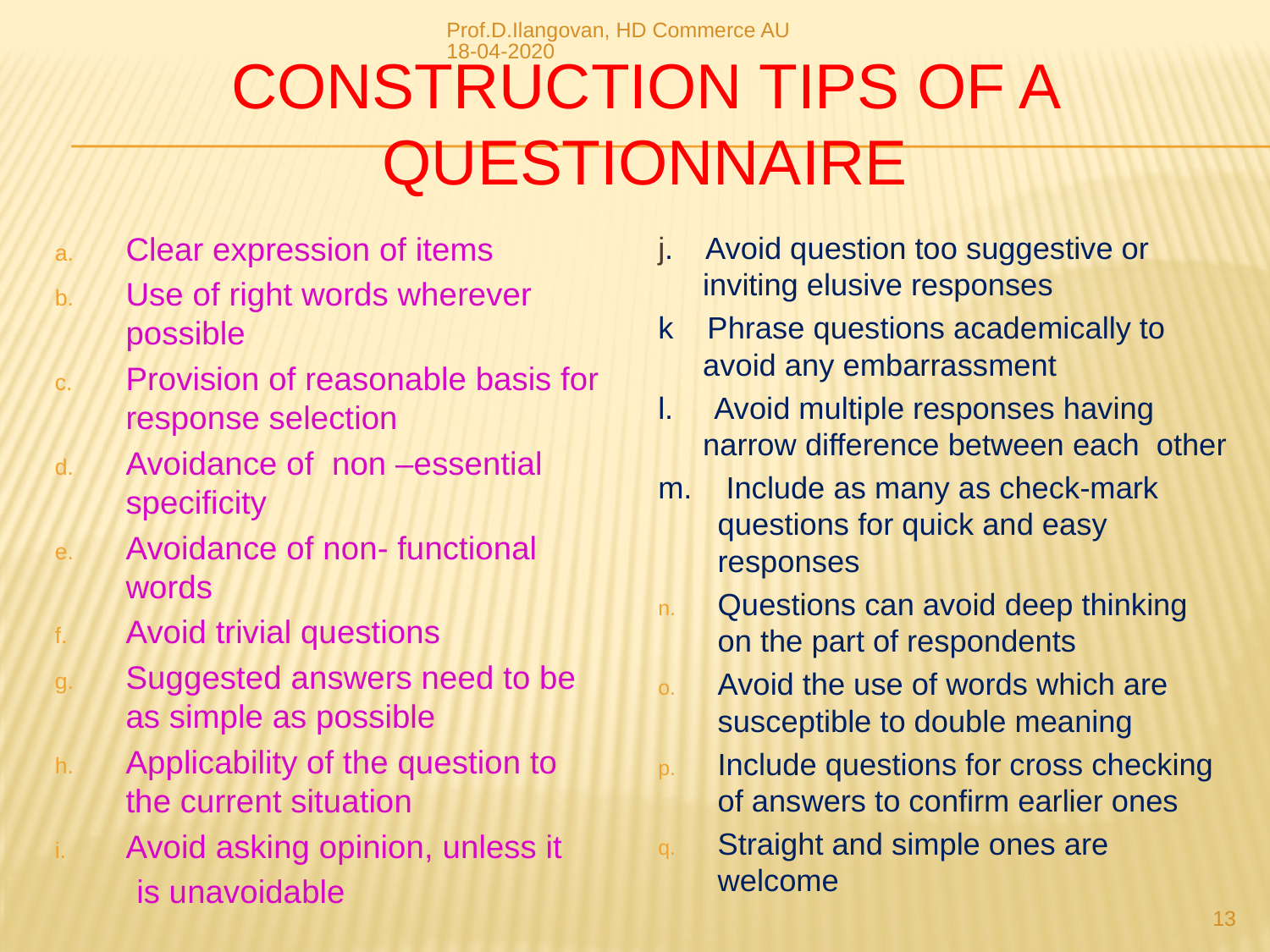

Prof.D.Ilangovan, HD Commerce AU               18-04-2020
# CONSTRUCTION TIPS OF A QUESTIONNAIRE
Clear expression of items
Use of right words wherever possible
Provision of reasonable basis for response selection
Avoidance of  non –essential specificity
Avoidance of non- functional words
Avoid trivial questions
Suggested answers need to be as simple as possible
Applicability of the question to the current situation
Avoid asking opinion, unless it
         is unavoidable

j.    Avoid question too suggestive or inviting elusive responses
k    Phrase questions academically to avoid any embarrassment
l.     Avoid multiple responses having  narrow difference between each  other
m.    Include as many as check-mark questions for quick and easy responses
Questions can avoid deep thinking  on the part of respondents
Avoid the use of words which are susceptible to double meaning
Include questions for cross checking of answers to confirm earlier ones
Straight and simple ones are welcome

13